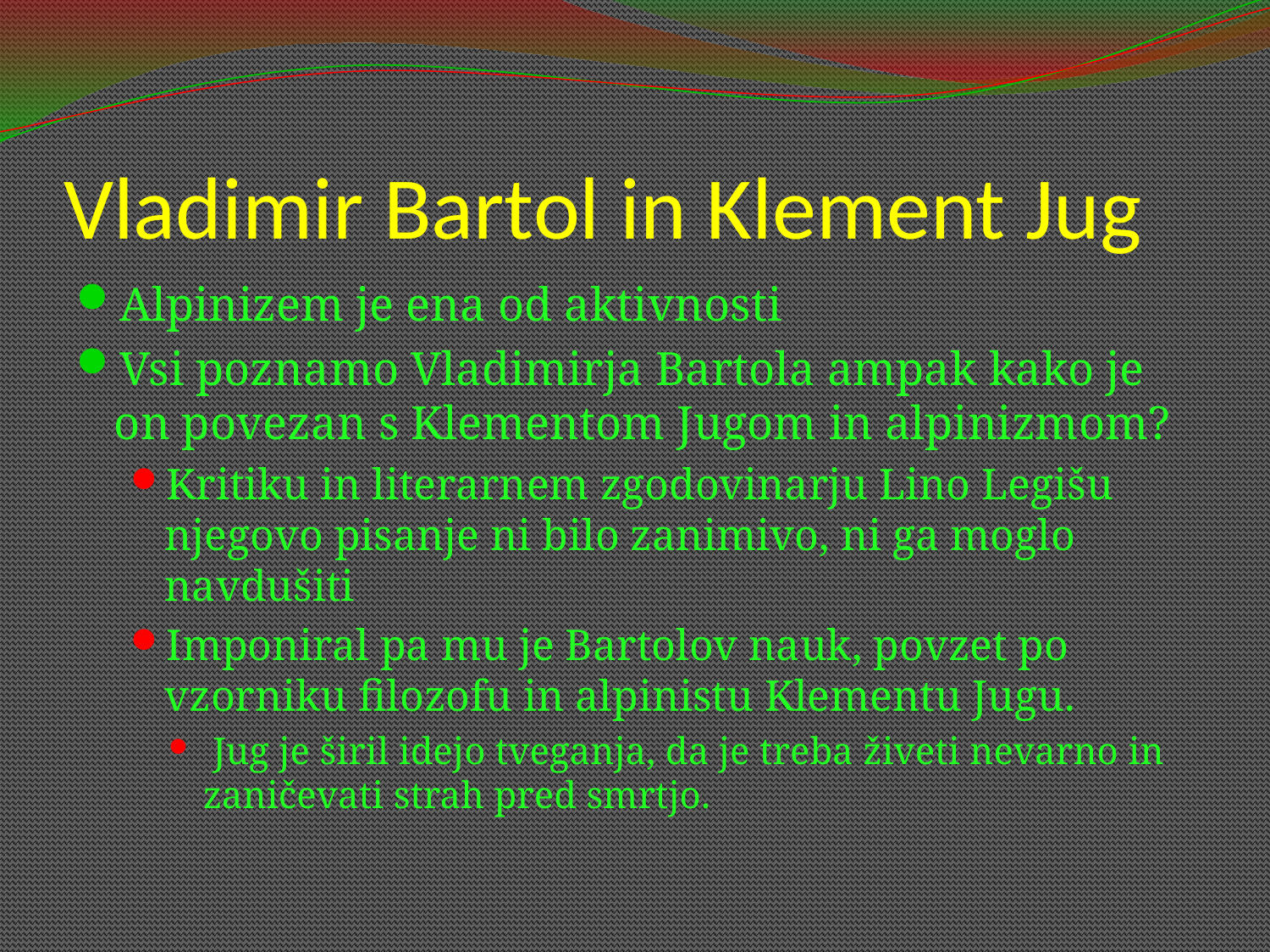

# Vladimir Bartol in Klement Jug
Alpinizem je ena od aktivnosti
Vsi poznamo Vladimirja Bartola ampak kako je on povezan s Klementom Jugom in alpinizmom?
Kritiku in literarnem zgodovinarju Lino Legišu njegovo pisanje ni bilo zanimivo, ni ga moglo navdušiti
Imponiral pa mu je Bartolov nauk, povzet po vzorniku filozofu in alpinistu Klementu Jugu.
 Jug je širil idejo tveganja, da je treba živeti nevarno in zaničevati strah pred smrtjo.